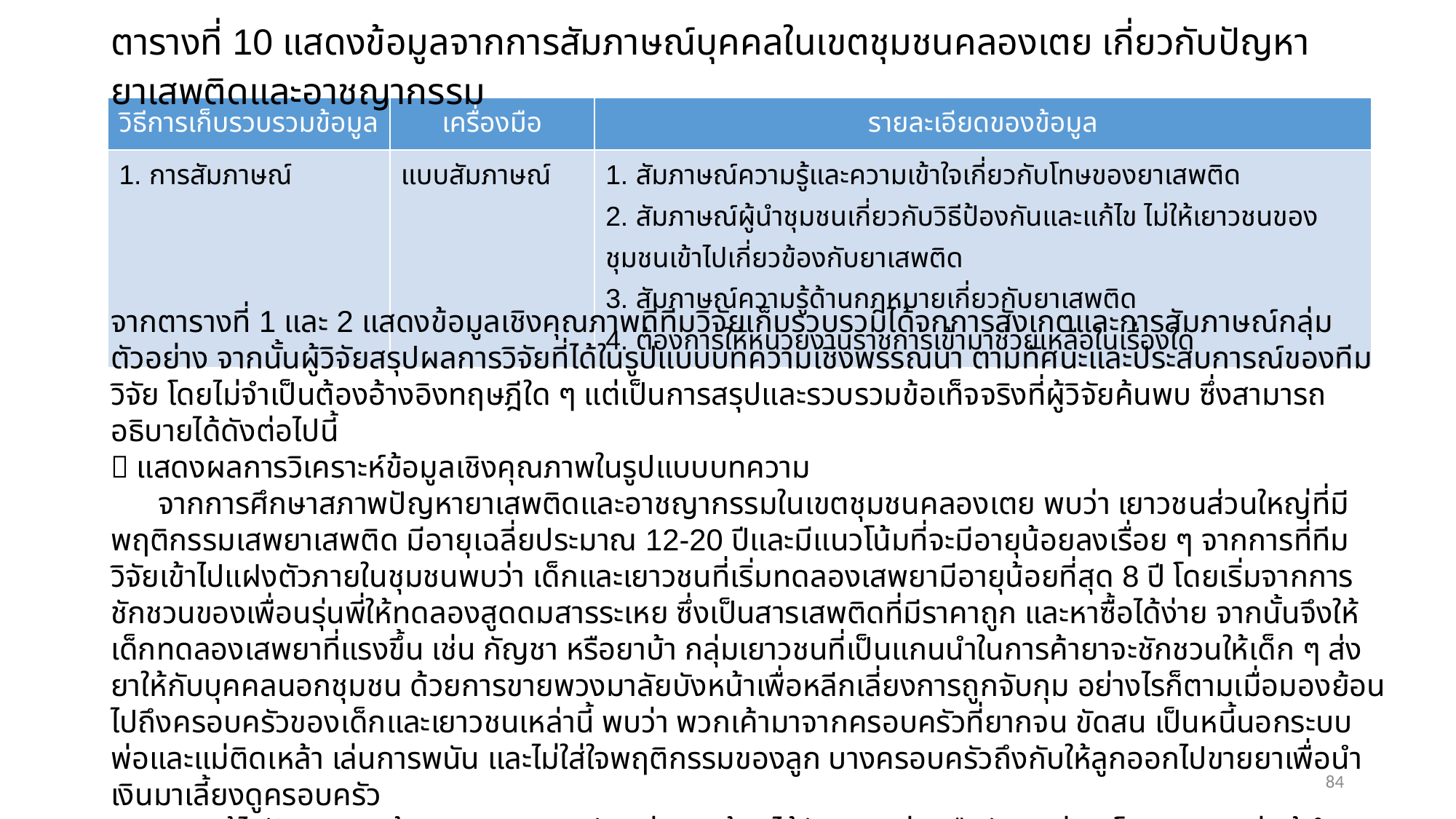

# ตารางที่ 10 แสดงข้อมูลจากการสัมภาษณ์บุคคลในเขตชุมชนคลองเตย เกี่ยวกับปัญหายาเสพติดและอาชญากรรม
| วิธีการเก็บรวบรวมข้อมูล | เครื่องมือ | รายละเอียดของข้อมูล |
| --- | --- | --- |
| 1. การสัมภาษณ์ | แบบสัมภาษณ์ | 1. สัมภาษณ์ความรู้และความเข้าใจเกี่ยวกับโทษของยาเสพติด 2. สัมภาษณ์ผู้นำชุมชนเกี่ยวกับวิธีป้องกันและแก้ไข ไม่ให้เยาวชนของชุมชนเข้าไปเกี่ยวข้องกับยาเสพติด 3. สัมภาษณ์ความรู้ด้านกฎหมายเกี่ยวกับยาเสพติด 4. ต้องการให้หน่วยงานราชการเข้ามาช่วยเหลือในเรื่องใด |
จากตารางที่ 1 และ 2 แสดงข้อมูลเชิงคุณภาพที่ทีมวิจัยเก็บรวบรวมได้จกการสังเกตและการสัมภาษณ์กลุ่มตัวอย่าง จากนั้นผู้วิจัยสรุปผลการวิจัยที่ได้ในรูปแบบบทความเชิงพรรณนา ตามทัศนะและประสบการณ์ของทีมวิจัย โดยไม่จำเป็นต้องอ้างอิงทฤษฎีใด ๆ แต่เป็นการสรุปและรวบรวมข้อเท็จจริงที่ผู้วิจัยค้นพบ ซึ่งสามารถอธิบายได้ดังต่อไปนี้
• แสดงผลการวิเคราะห์ข้อมูลเชิงคุณภาพในรูปแบบบทความ
จากการศึกษาสภาพปัญหายาเสพติดและอาชญากรรมในเขตชุมชนคลองเตย พบว่า เยาวชนส่วนใหญ่ที่มีพฤติกรรมเสพยาเสพติด มีอายุเฉลี่ยประมาณ 12-20 ปีและมีแนวโน้มที่จะมีอายุน้อยลงเรื่อย ๆ จากการที่ทีมวิจัยเข้าไปแฝงตัวภายในชุมชนพบว่า เด็กและเยาวชนที่เริ่มทดลองเสพยามีอายุน้อยที่สุด 8 ปี โดยเริ่มจากการชักชวนของเพื่อนรุ่นพี่ให้ทดลองสูดดมสารระเหย ซึ่งเป็นสารเสพติดที่มีราคาถูก และหาซื้อได้ง่าย จากนั้นจึงให้เด็กทดลองเสพยาที่แรงขึ้น เช่น กัญชา หรือยาบ้า กลุ่มเยาวชนที่เป็นแกนนำในการค้ายาจะชักชวนให้เด็ก ๆ ส่งยาให้กับบุคคลนอกชุมชน ด้วยการขายพวงมาลัยบังหน้าเพื่อหลีกเลี่ยงการถูกจับกุม อย่างไรก็ตามเมื่อมองย้อนไปถึงครอบครัวของเด็กและเยาวชนเหล่านี้ พบว่า พวกเค้ามาจากครอบครัวที่ยากจน ขัดสน เป็นหนี้นอกระบบ พ่อและแม่ติดเหล้า เล่นการพนัน และไม่ใส่ใจพฤติกรรมของลูก บางครอบครัวถึงกับให้ลูกออกไปขายยาเพื่อนำเงินมาเลี้ยงดูครอบครัว
การแก้ไขปัญหาจากต้นตอของสาเหตุดังกล่าว จะต้องได้รับความร่วมมือกับทุกฝ่าย โดยเฉพาะกลุ่มผู้นำชุมชนที่ต้องคอยให้เบาะแสกับเจ้าหน้าที่ตำรวจ เพื่อทำการปราบปราม ตรวจค้น และจับกุมอย่างต่อเนื่อง การตั้งจุดตรวจชุมชนร่วมกับเจ้าหน้าที่ของรัฐ ตรวจตรา/ขจัดพื้นที่เสี่ยง นำเยาวชนที่ติดยาเข้ารับการรักษาและบำบัดอาการ หลังจากนั้นต้องจัดหาอาชีพให้แก่ผู้ผ่านการบำบัด การติดตั้งกล้องวงจรปิด และไฟส่องสว่างในทุกจุดของชุมชน เพื่อป้องกันการก่ออาชญากรรมที่อาจเกิดขึ้น
84